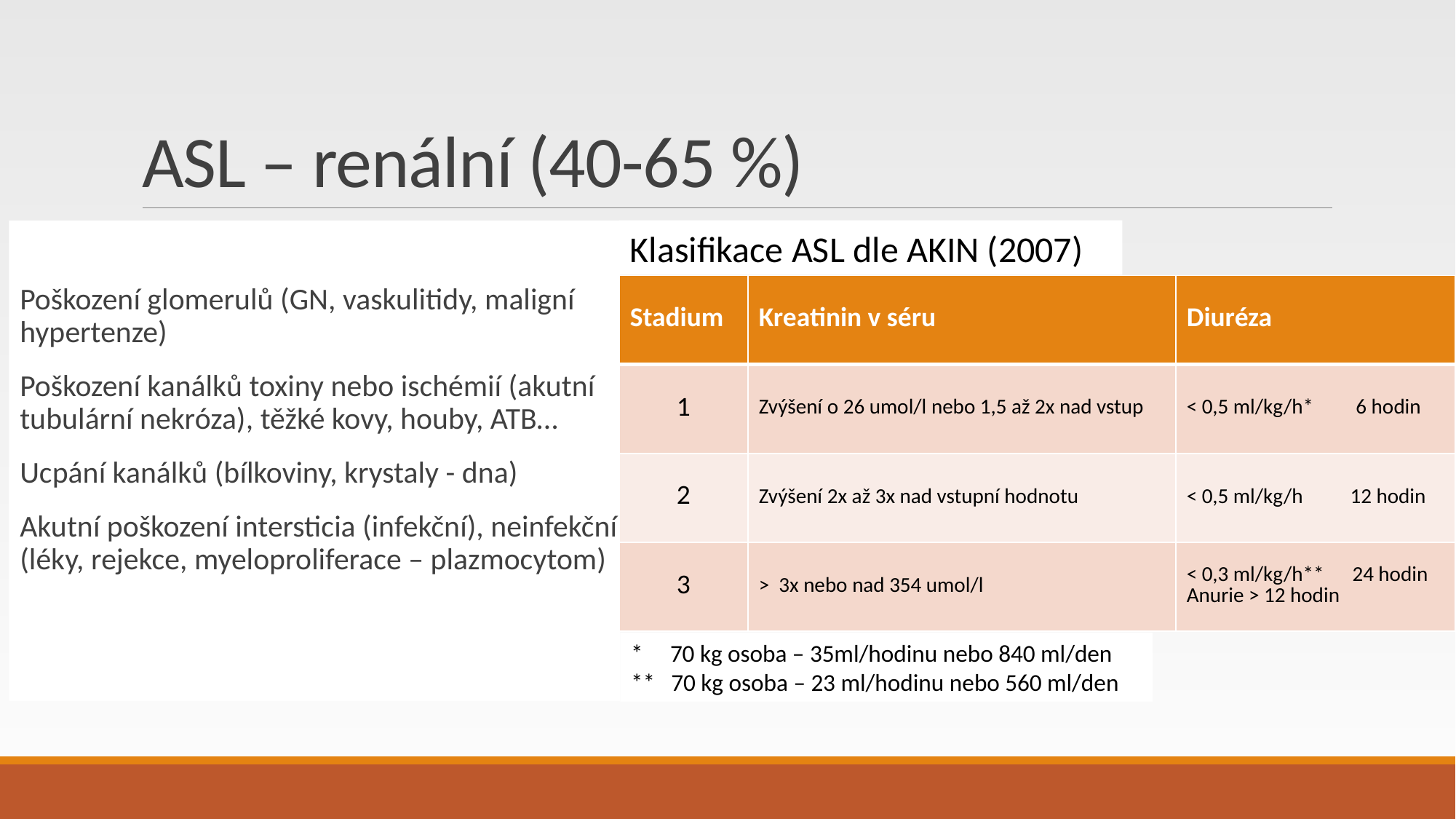

# ASL – renální (40-65 %)

Poškození glomerulů (GN, vaskulitidy, maligní hypertenze)
Poškození kanálků toxiny nebo ischémií (akutní tubulární nekróza), těžké kovy, houby, ATB…
Ucpání kanálků (bílkoviny, krystaly - dna)
Akutní poškození intersticia (infekční), neinfekční (léky, rejekce, myeloproliferace – plazmocytom)
Klasifikace ASL dle AKIN (2007)
| Stadium | Kreatinin v séru | Diuréza |
| --- | --- | --- |
| 1 | Zvýšení o 26 umol/l nebo 1,5 až 2x nad vstup | ˂ 0,5 ml/kg/h\* 6 hodin |
| 2 | Zvýšení 2x až 3x nad vstupní hodnotu | ˂ 0,5 ml/kg/h 12 hodin |
| 3 | ˃ 3x nebo nad 354 umol/l | ˂ 0,3 ml/kg/h\*\* 24 hodin Anurie ˃ 12 hodin |
*     70 kg osoba – 35ml/hodinu nebo 840 ml/den
**   70 kg osoba – 23 ml/hodinu nebo 560 ml/den